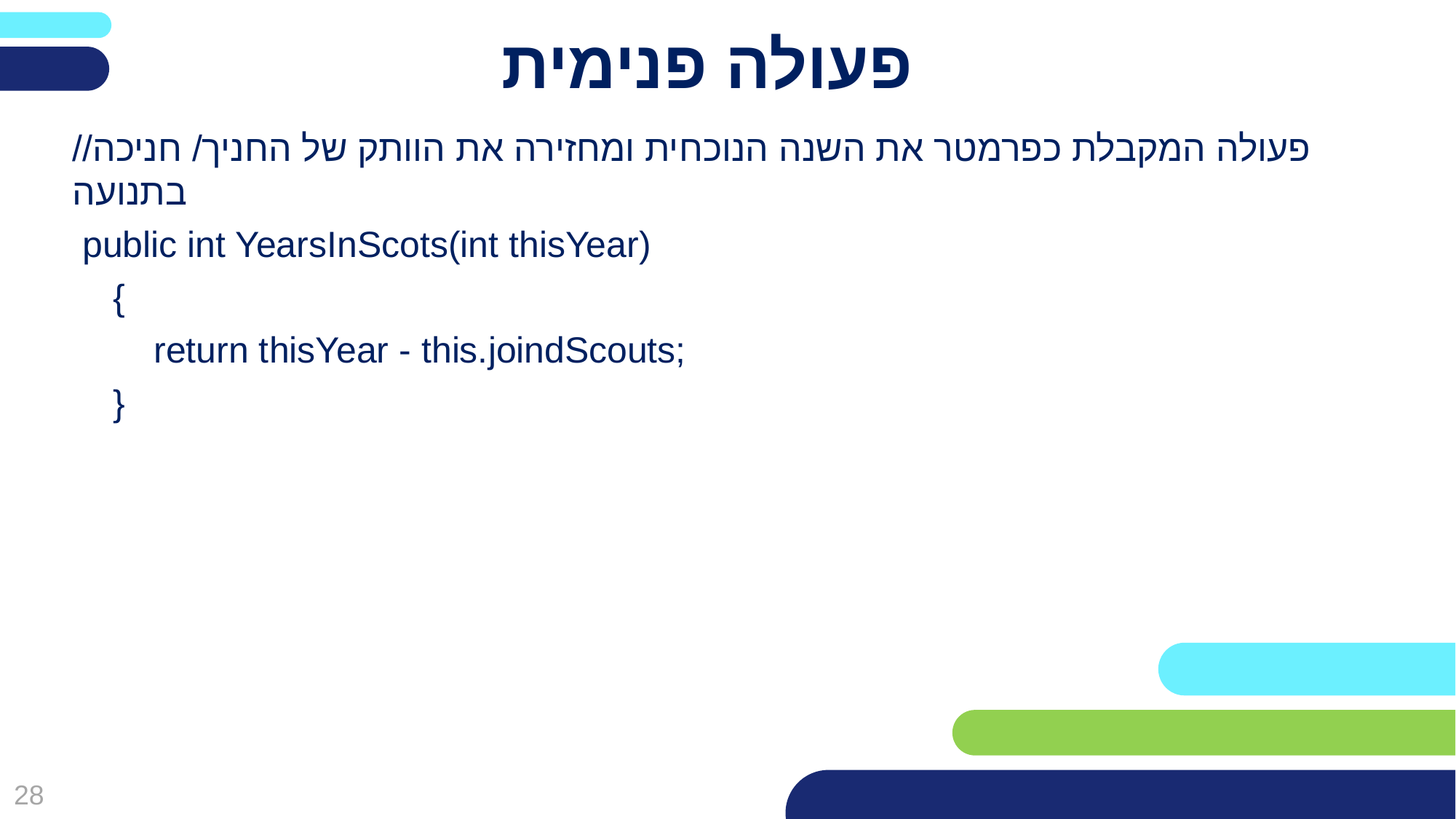

# פעולה פנימית
//פעולה המקבלת כפרמטר את השנה הנוכחית ומחזירה את הוותק של החניך/ חניכה בתנועה
 public int YearsInScots(int thisYear)
    {
        return thisYear - this.joindScouts;
    }